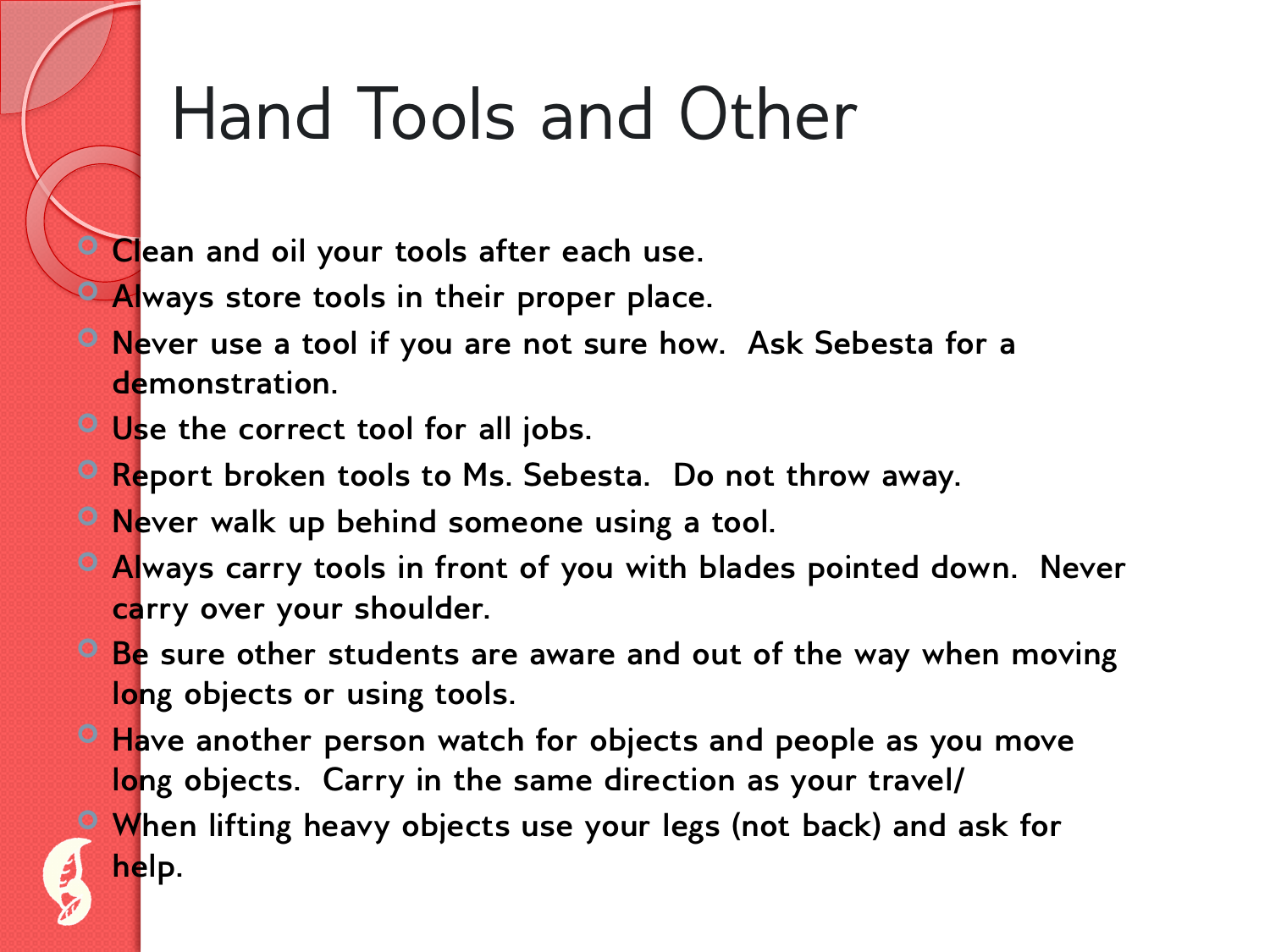

# Hand Tools and Other
Clean and oil your tools after each use.
Always store tools in their proper place.
Never use a tool if you are not sure how.  Ask Sebesta for a demonstration.
Use the correct tool for all jobs.
Report broken tools to Ms. Sebesta.  Do not throw away.
Never walk up behind someone using a tool.
Always carry tools in front of you with blades pointed down.  Never carry over your shoulder.
Be sure other students are aware and out of the way when moving long objects or using tools.
Have another person watch for objects and people as you move long objects.  Carry in the same direction as your travel/
When lifting heavy objects use your legs (not back) and ask for help.